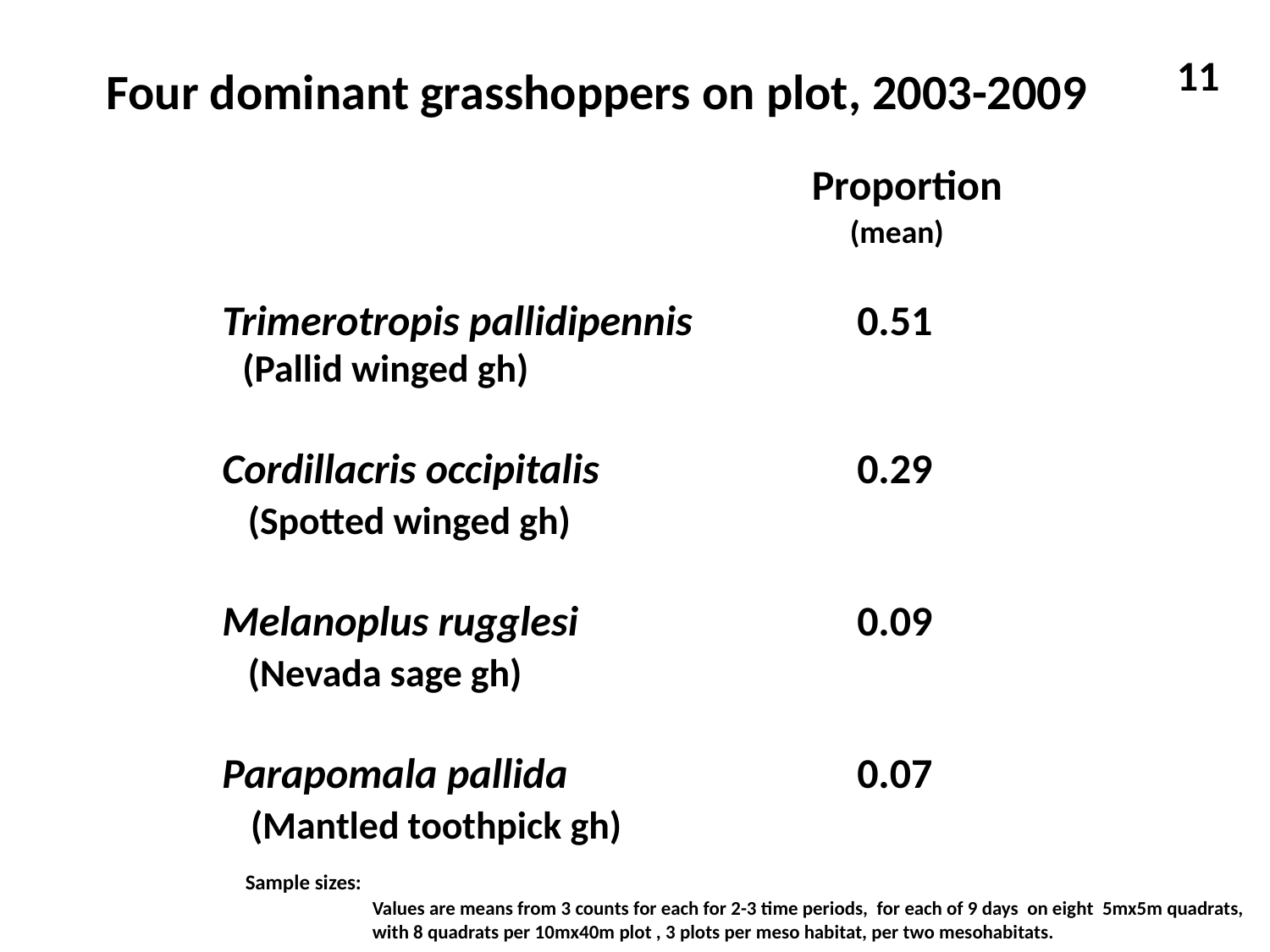

Four dominant grasshoppers on plot, 2003-2009

				                             Proportion
					               (mean)

	Trimerotropis pallidipennis		0.51
                 (Pallid winged gh)

	Cordillacris occipitalis			0.29
	   (Spotted winged gh)

	Melanoplus rugglesi			0.09
	   (Nevada sage gh)

	Parapomala pallida			0.07
	   (Mantled toothpick gh)
11
Sample sizes:
	Values are means from 3 counts for each for 2-3 time periods,  for each of 9 days  on eight  5mx5m quadrats,
	with 8 quadrats per 10mx40m plot , 3 plots per meso habitat, per two mesohabitats.